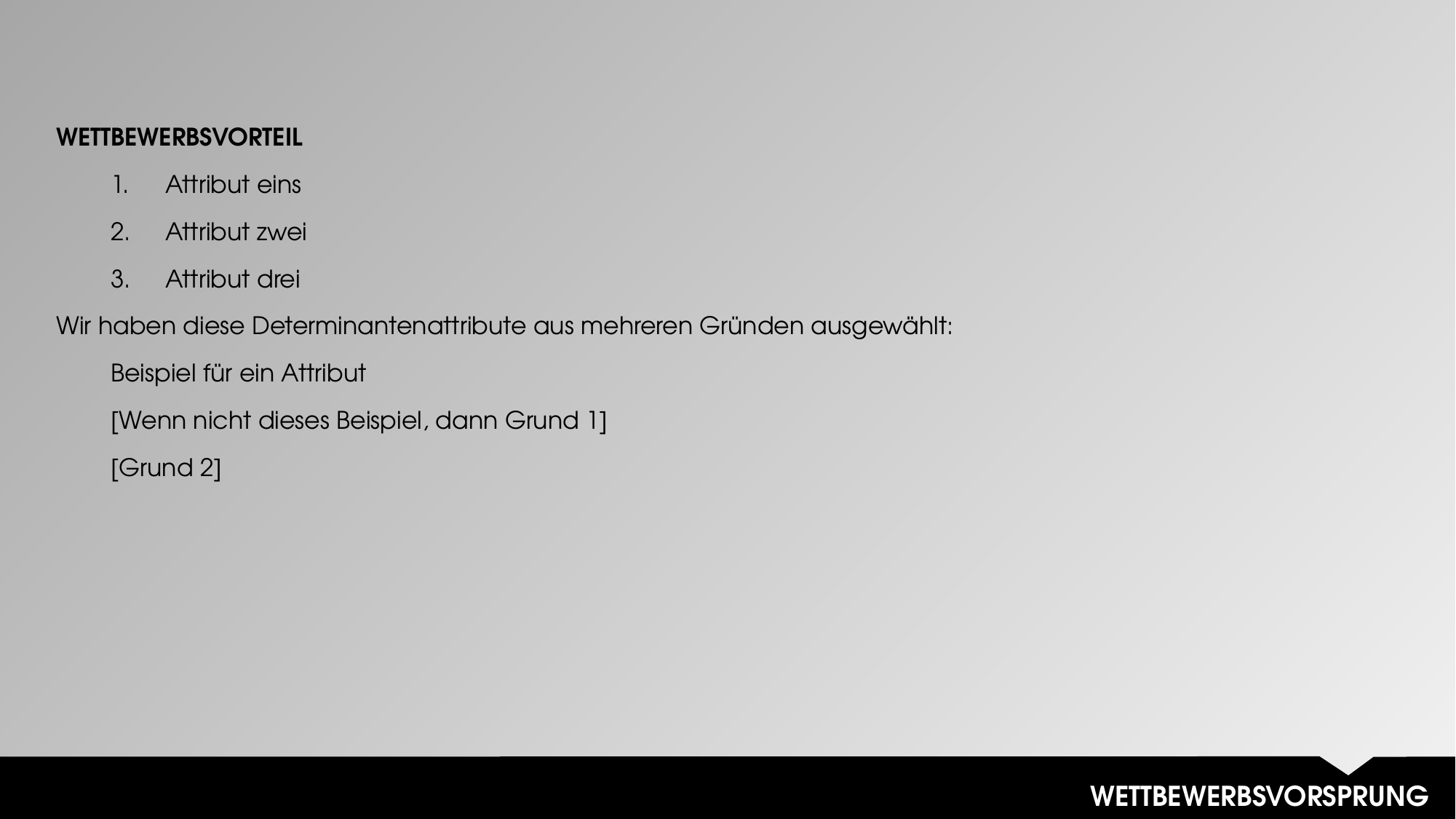

WETTBEWERBSVORTEIL
Attribut eins
Attribut zwei
Attribut drei
Wir haben diese Determinantenattribute aus mehreren Gründen ausgewählt:
Beispiel für ein Attribut
[Wenn nicht dieses Beispiel, dann Grund 1]
[Grund 2]

WETTBEWERBSVORSPRUNG